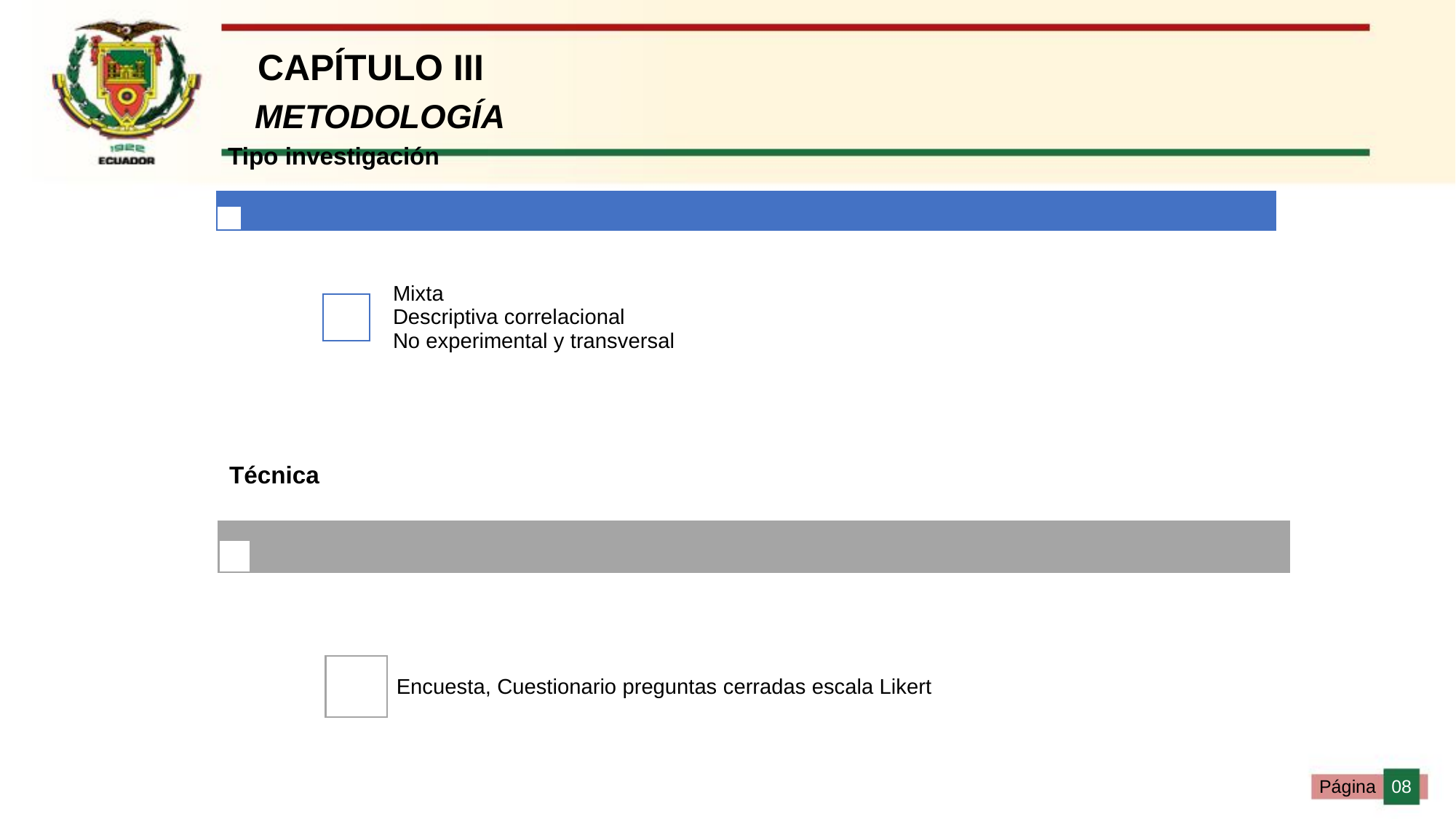

CAPÍTULO III
METODOLOGÍA
Tipo investigación
Mixta
Descriptiva correlacional
No experimental y transversal
Técnica
Encuesta, Cuestionario preguntas cerradas escala Likert
Página   08